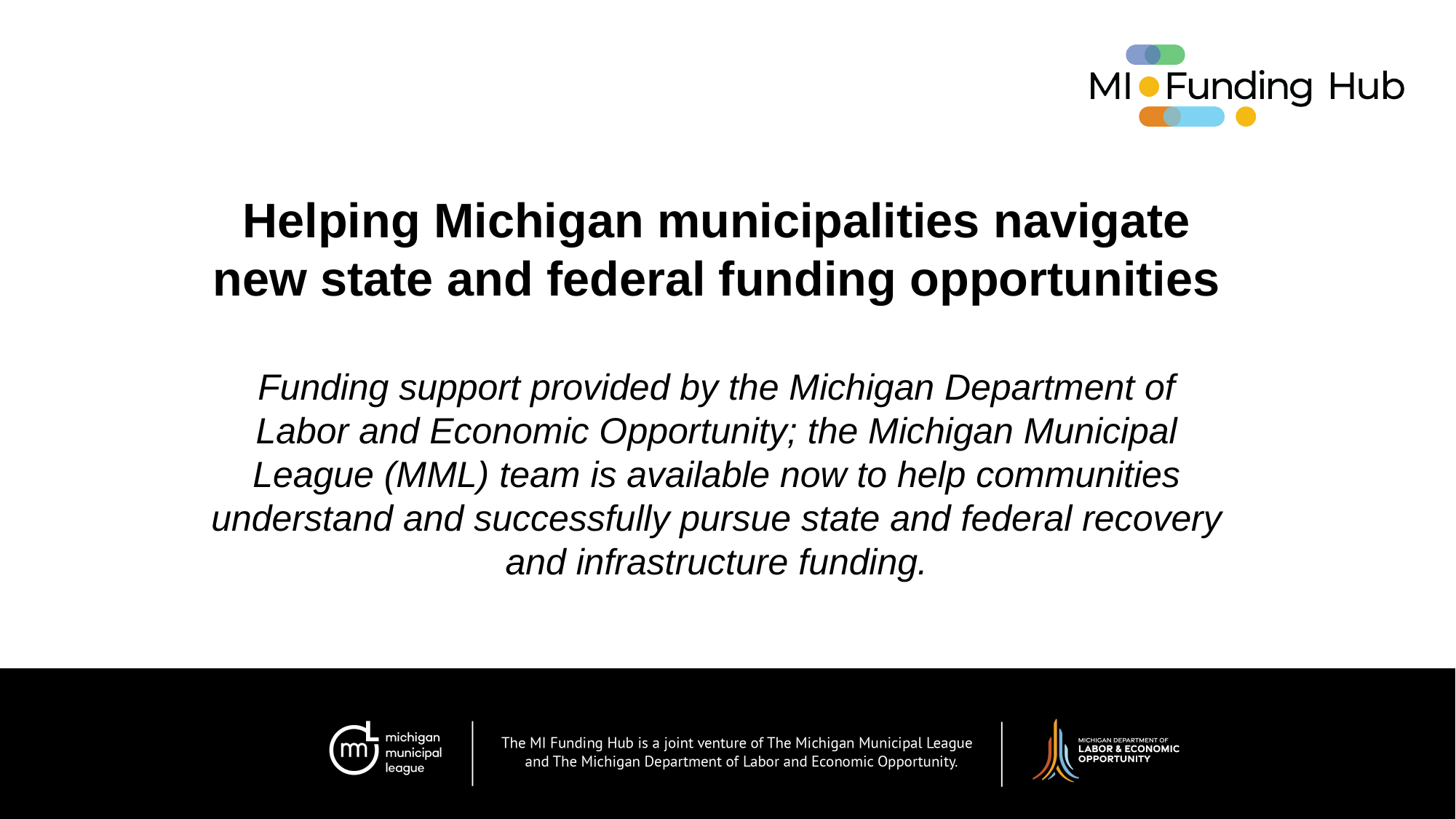

Helping Michigan municipalities navigate new state and federal funding opportunities

Funding support provided by the Michigan Department of Labor and Economic Opportunity; the Michigan Municipal League (MML) team is available now to help communities understand and successfully pursue state and federal recovery and infrastructure funding.